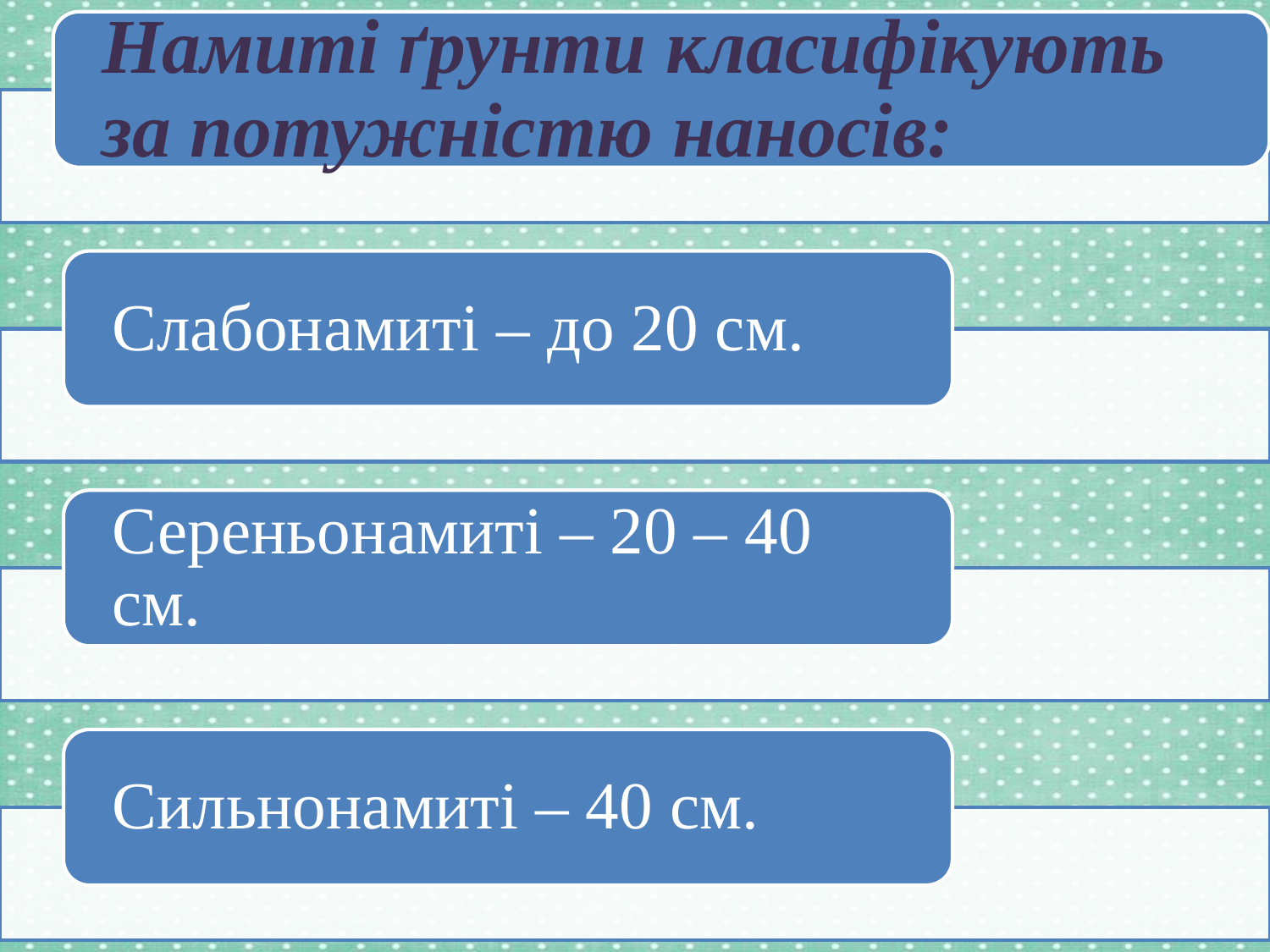

Намиті ґрунти класифікують за потужністю наносів:
Слабонамиті – до 20 см.
Сереньонамиті – 20 – 40 см.
Сильнонамиті – 40 см.